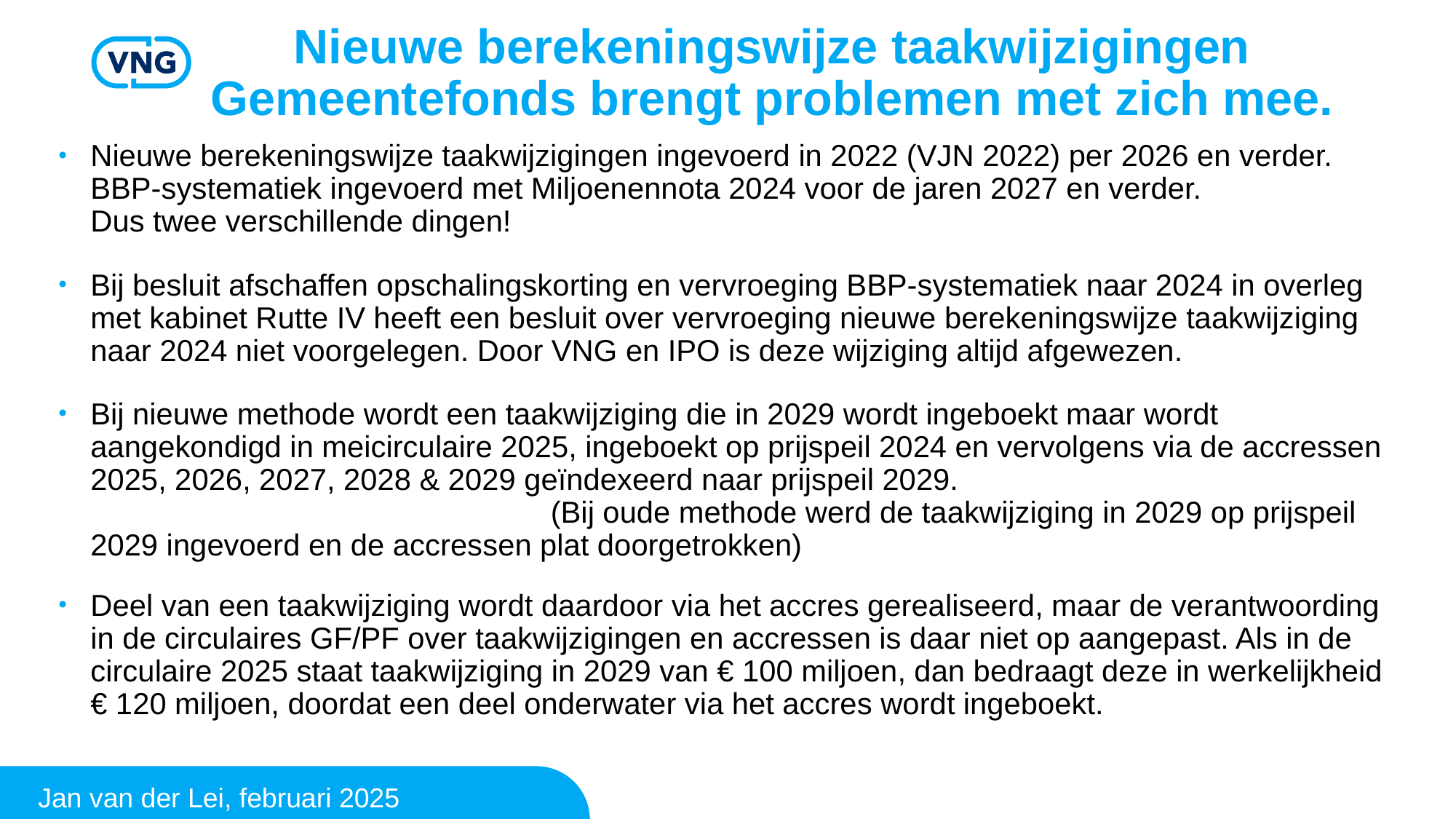

# Nieuwe berekeningswijze taakwijzigingen Gemeentefonds brengt problemen met zich mee.
Nieuwe berekeningswijze taakwijzigingen ingevoerd in 2022 (VJN 2022) per 2026 en verder. BBP-systematiek ingevoerd met Miljoenennota 2024 voor de jaren 2027 en verder.                  Dus twee verschillende dingen!

Bij besluit afschaffen opschalingskorting en vervroeging BBP-systematiek naar 2024 in overleg met kabinet Rutte IV heeft een besluit over vervroeging nieuwe berekeningswijze taakwijziging naar 2024 niet voorgelegen. Door VNG en IPO is deze wijziging altijd afgewezen.

Bij nieuwe methode wordt een taakwijziging die in 2029 wordt ingeboekt maar wordt aangekondigd in meicirculaire 2025, ingeboekt op prijspeil 2024 en vervolgens via de accressen 2025, 2026, 2027, 2028 & 2029 geïndexeerd naar prijspeil 2029.                                                                                                           (Bij oude methode werd de taakwijziging in 2029 op prijspeil 2029 ingevoerd en de accressen plat doorgetrokken)

Deel van een taakwijziging wordt daardoor via het accres gerealiseerd, maar de verantwoording in de circulaires GF/PF over taakwijzigingen en accressen is daar niet op aangepast. Als in de circulaire 2025 staat taakwijziging in 2029 van € 100 miljoen, dan bedraagt deze in werkelijkheid € 120 miljoen, doordat een deel onderwater via het accres wordt ingeboekt.
Jan van der Lei, februari 2025